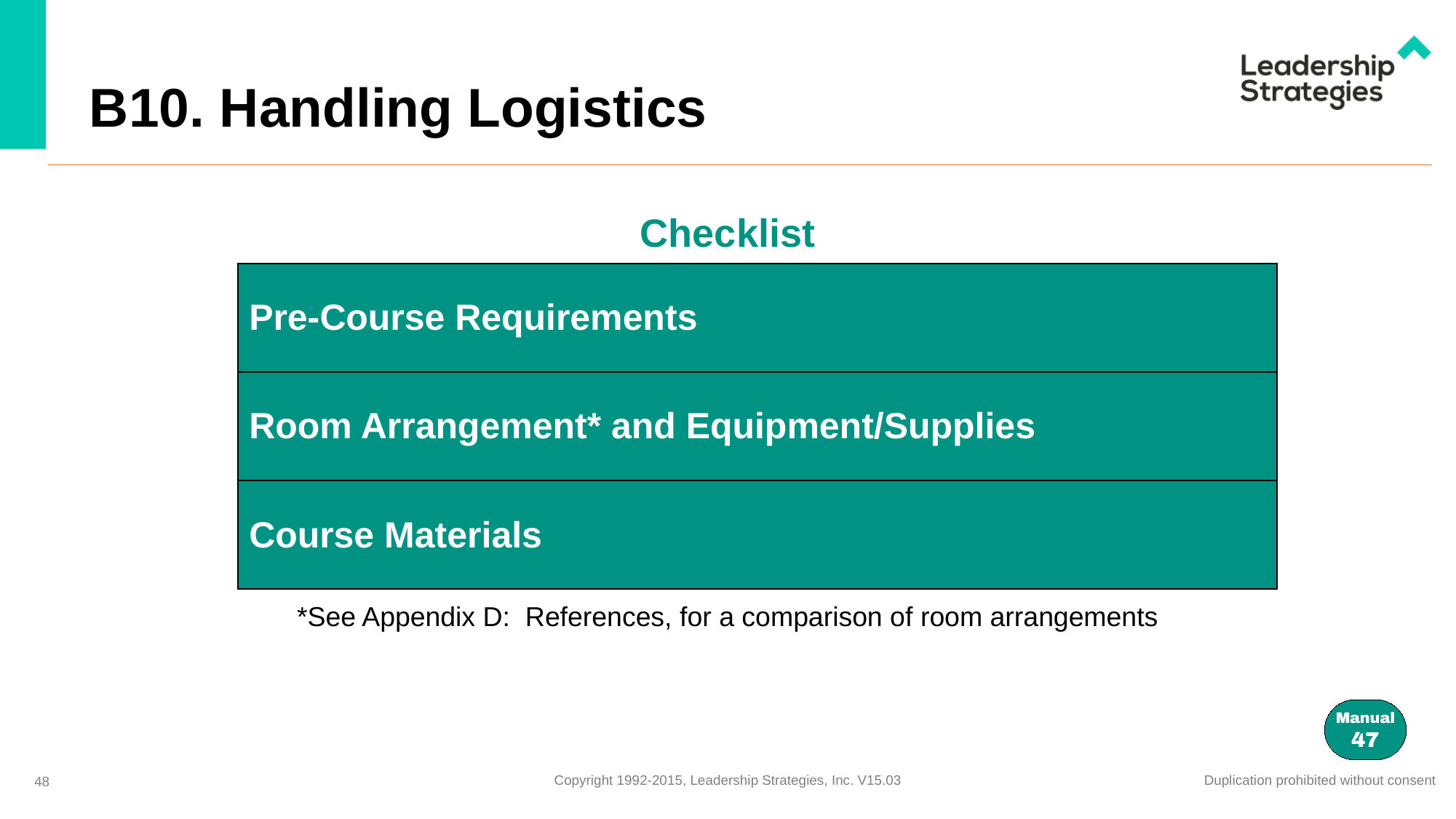

# B10. Handling Logistics
Checklist
| Pre-Course Requirements |
| --- |
| Room Arrangement\* and Equipment/Supplies |
| Course Materials |
*See Appendix D:  References, for a comparison of room arrangements
Manual
47
48
Copyright 1992-2015, Leadership Strategies, Inc. V15.03
Duplication prohibited without consent